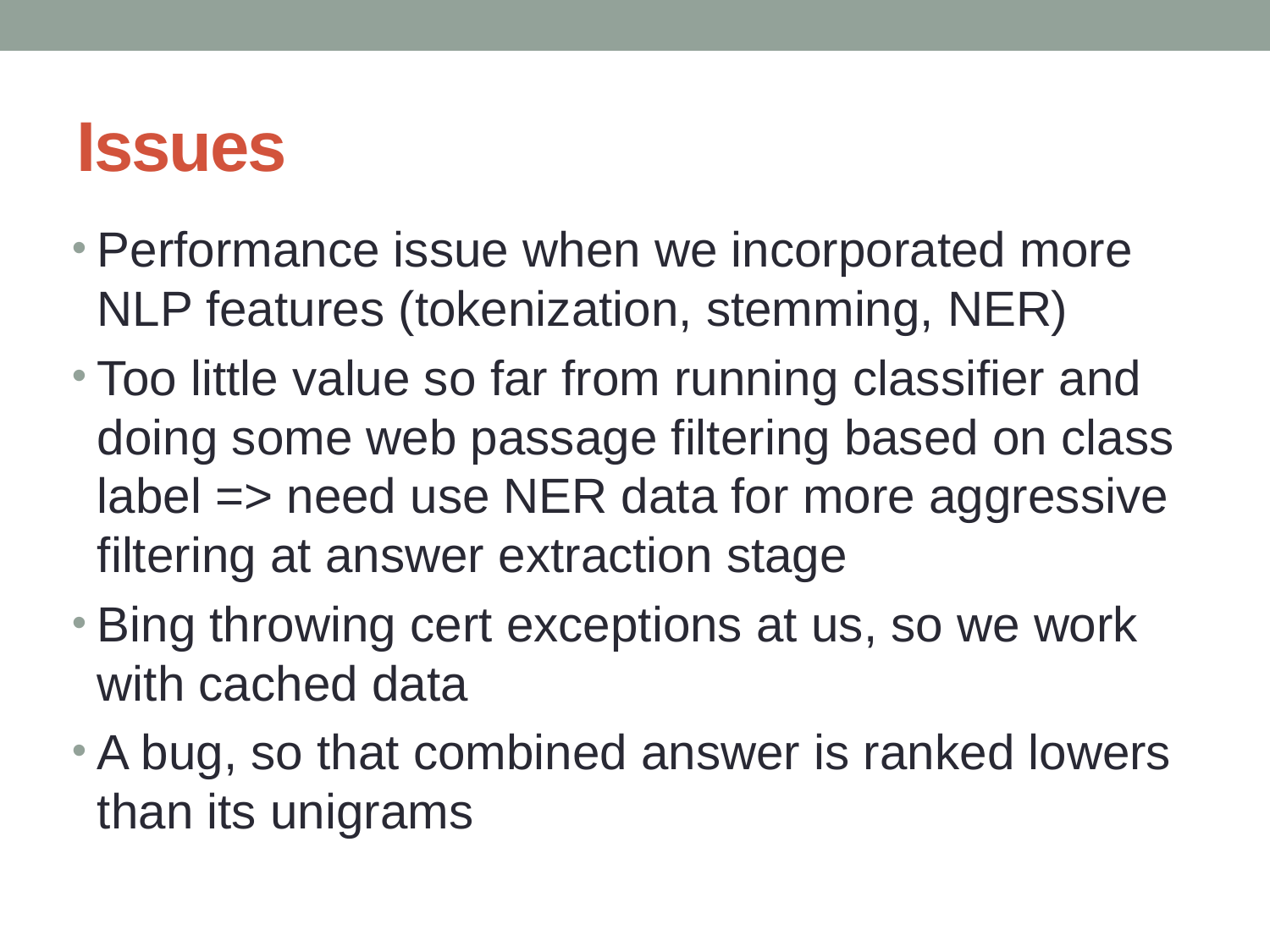

# Issues
Performance issue when we incorporated more NLP features (tokenization, stemming, NER)
Too little value so far from running classifier and doing some web passage filtering based on class label => need use NER data for more aggressive filtering at answer extraction stage
Bing throwing cert exceptions at us, so we work with cached data
A bug, so that combined answer is ranked lowers than its unigrams